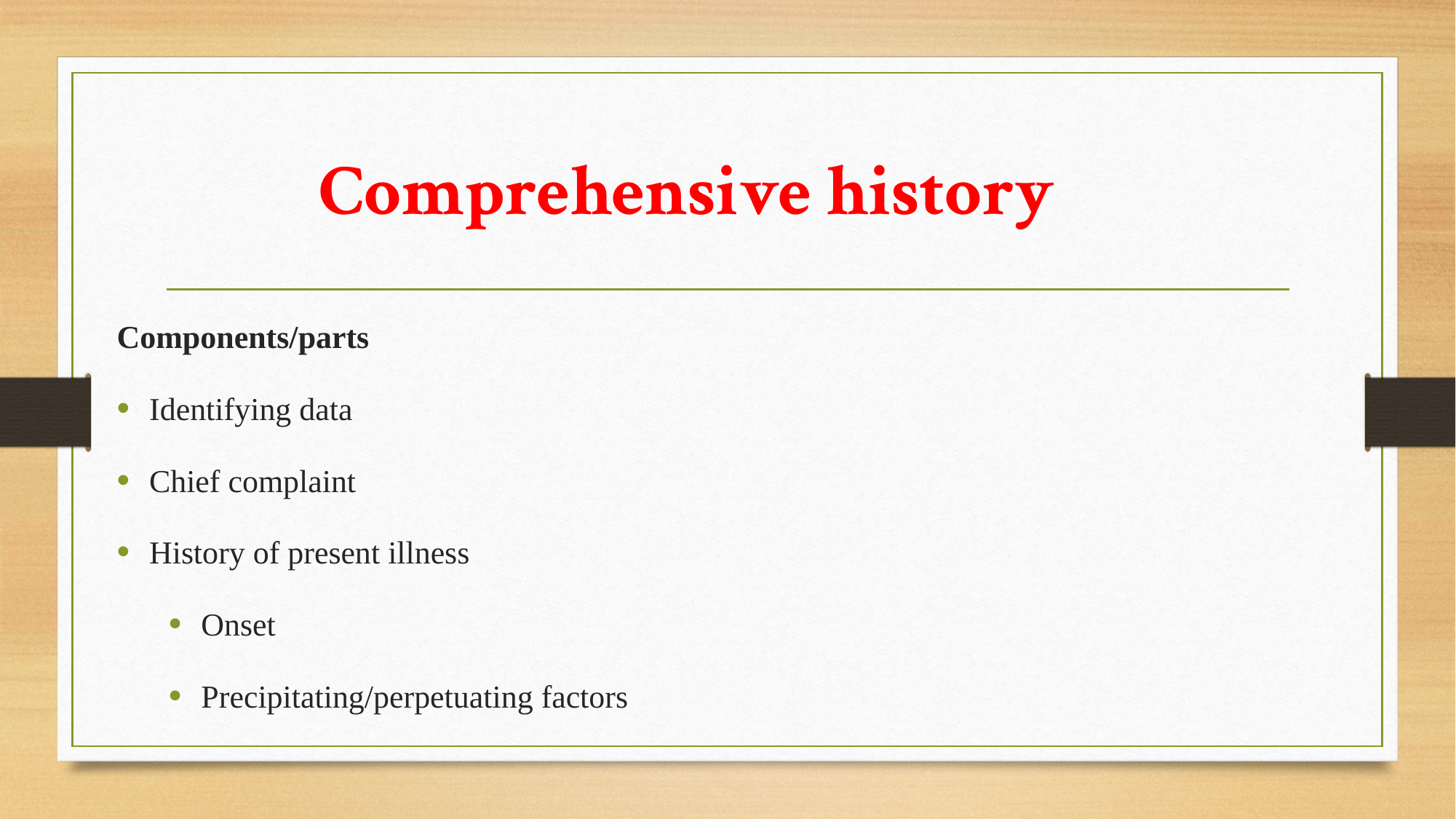

# Comprehensive history
Components/parts
Identifying data
Chief complaint
History of present illness
Onset
Precipitating/perpetuating factors